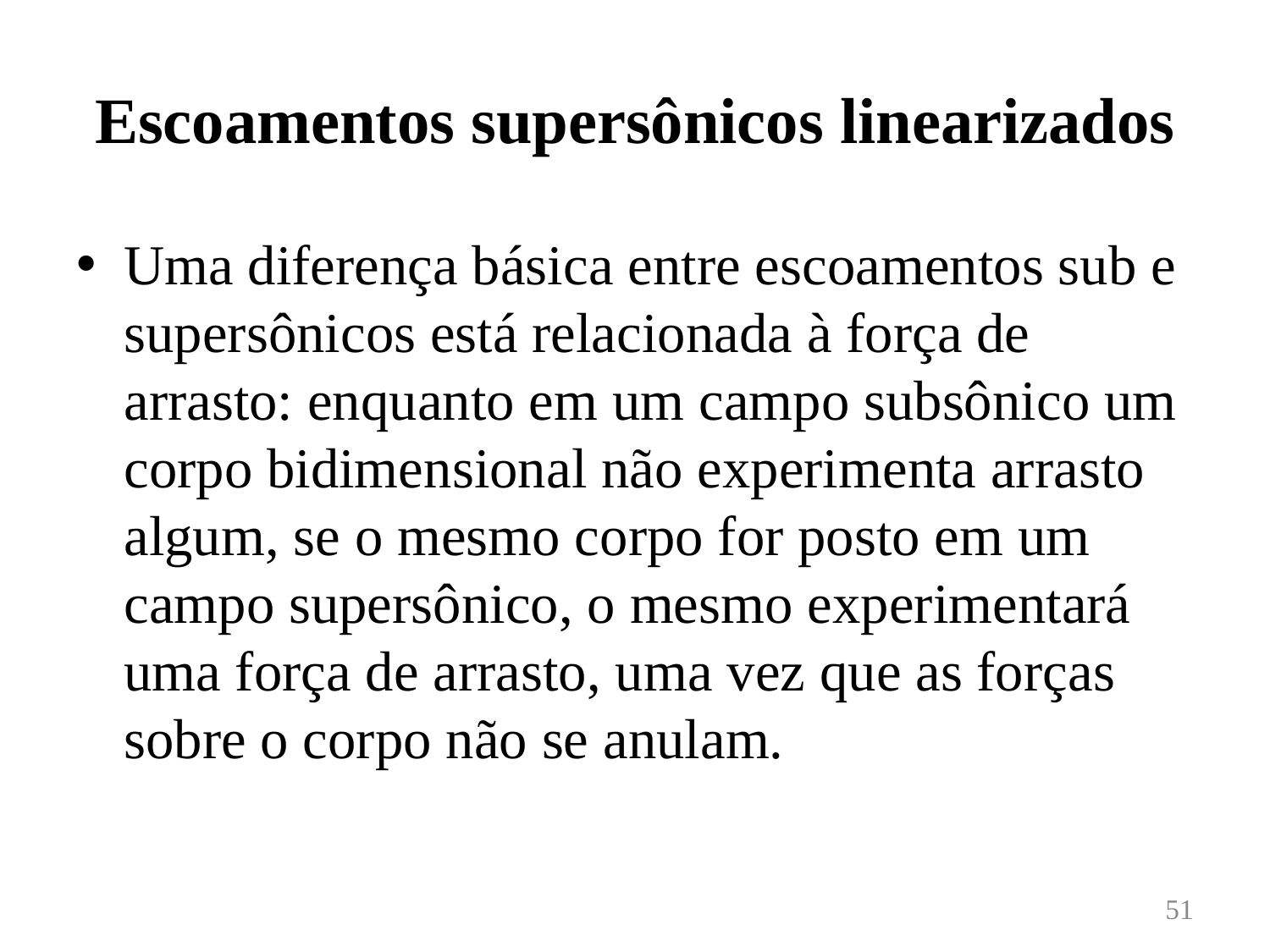

# Escoamentos supersônicos linearizados
Uma diferença básica entre escoamentos sub e supersônicos está relacionada à força de arrasto: enquanto em um campo subsônico um corpo bidimensional não experimenta arrasto algum, se o mesmo corpo for posto em um campo supersônico, o mesmo experimentará uma força de arrasto, uma vez que as forças sobre o corpo não se anulam.
51